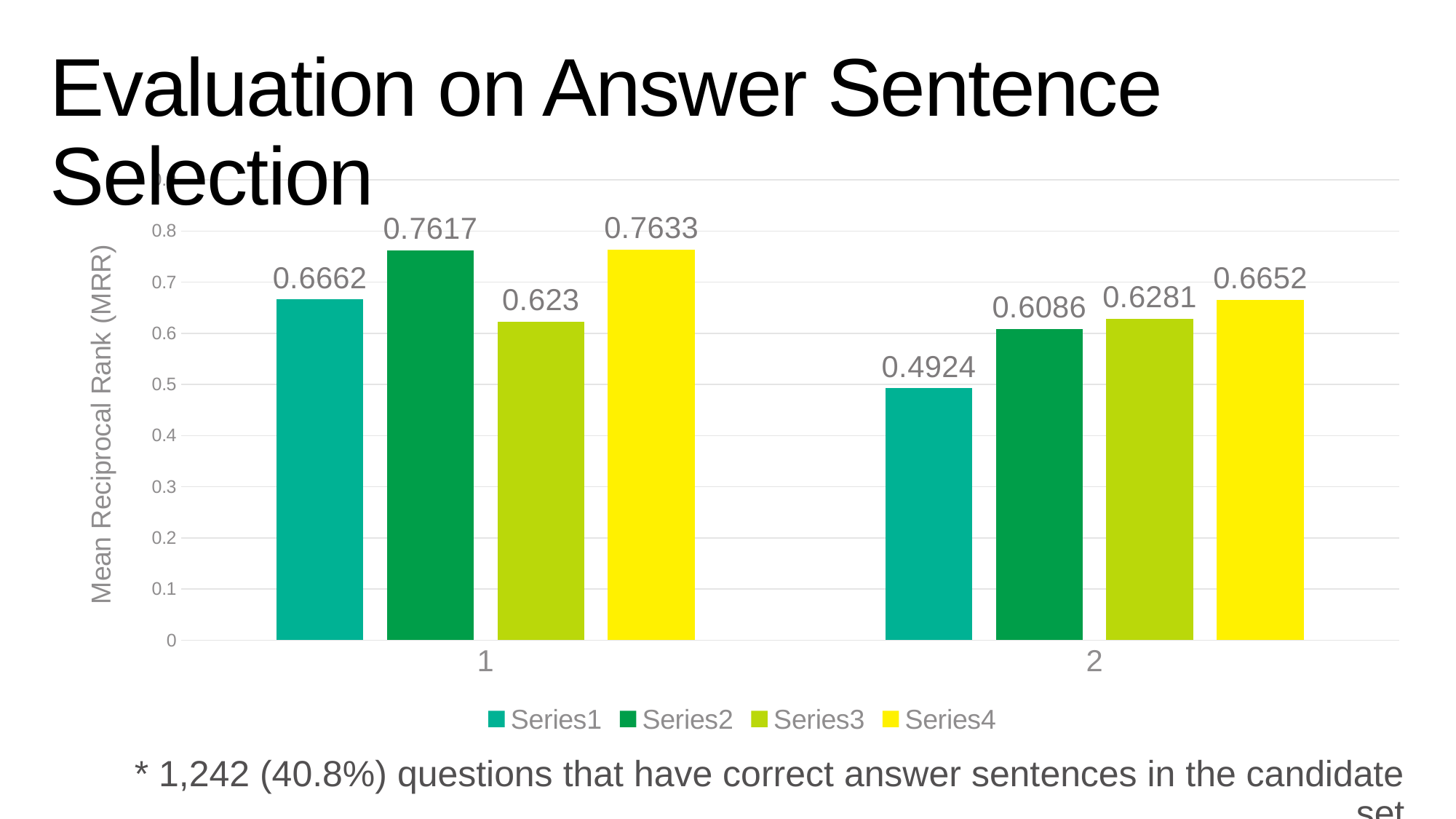

# Evaluation on Answer Sentence Selection

### Chart

| Category |  |  |  |  |
|---|---|---|---|---|
* 1,242 (40.8%) questions that have correct answer sentences in the candidate set